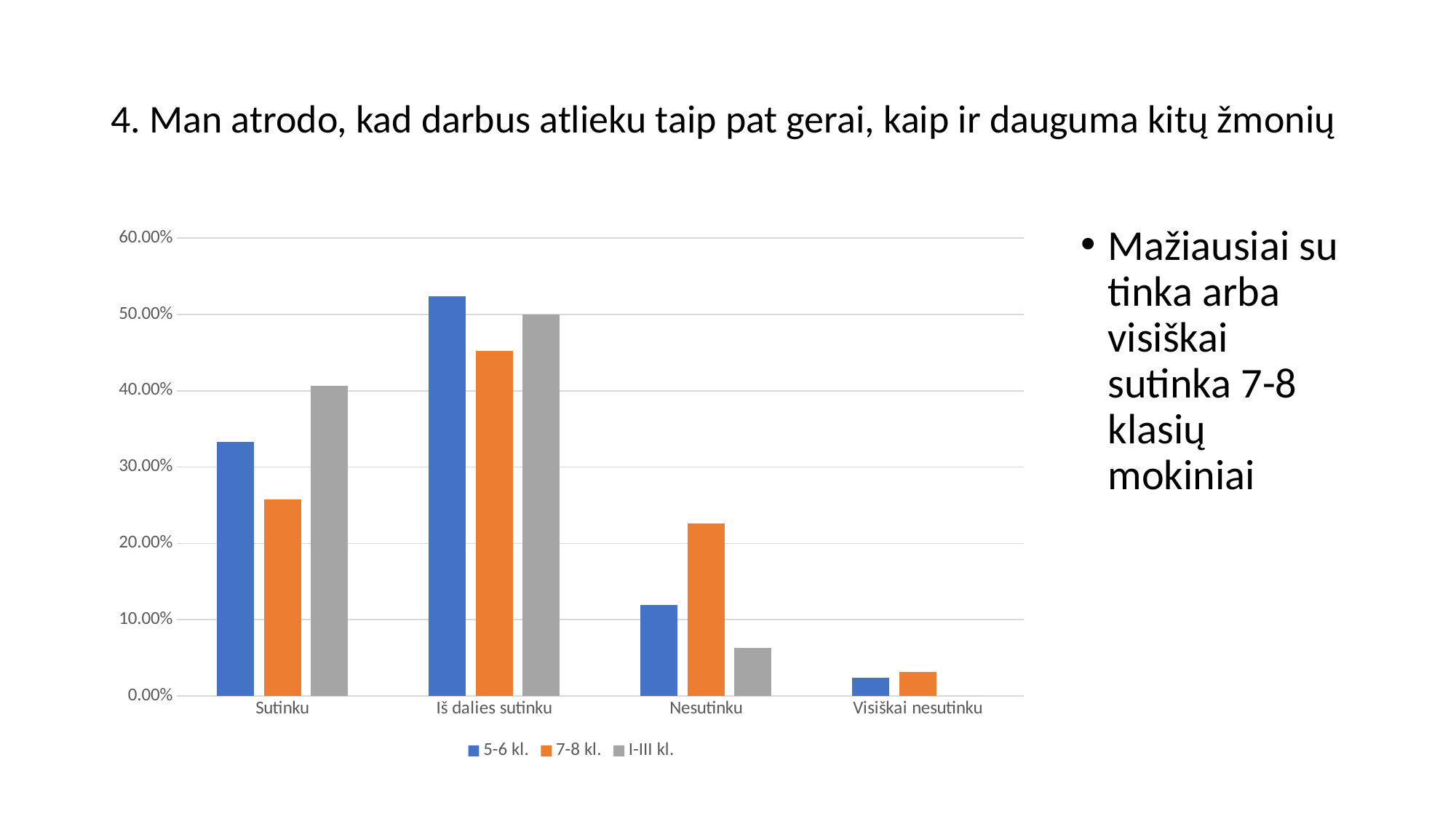

# 4. Man atrodo, kad darbus atlieku taip pat gerai, kaip ir dauguma kitų žmonių

### Chart

| Category | 5-6 kl. | 7-8 kl. | I-III kl. |
|---|---|---|---|
| Sutinku | 0.333 | 0.258 | 0.406 |
| Iš dalies sutinku | 0.524 | 0.452 | 0.5 |
| Nesutinku | 0.119 | 0.226 | 0.063 |
| Visiškai nesutinku | 0.024 | 0.032 | 0.0 |
Mažiausiai su tinka arba visiškai sutinka 7-8 klasių mokiniai